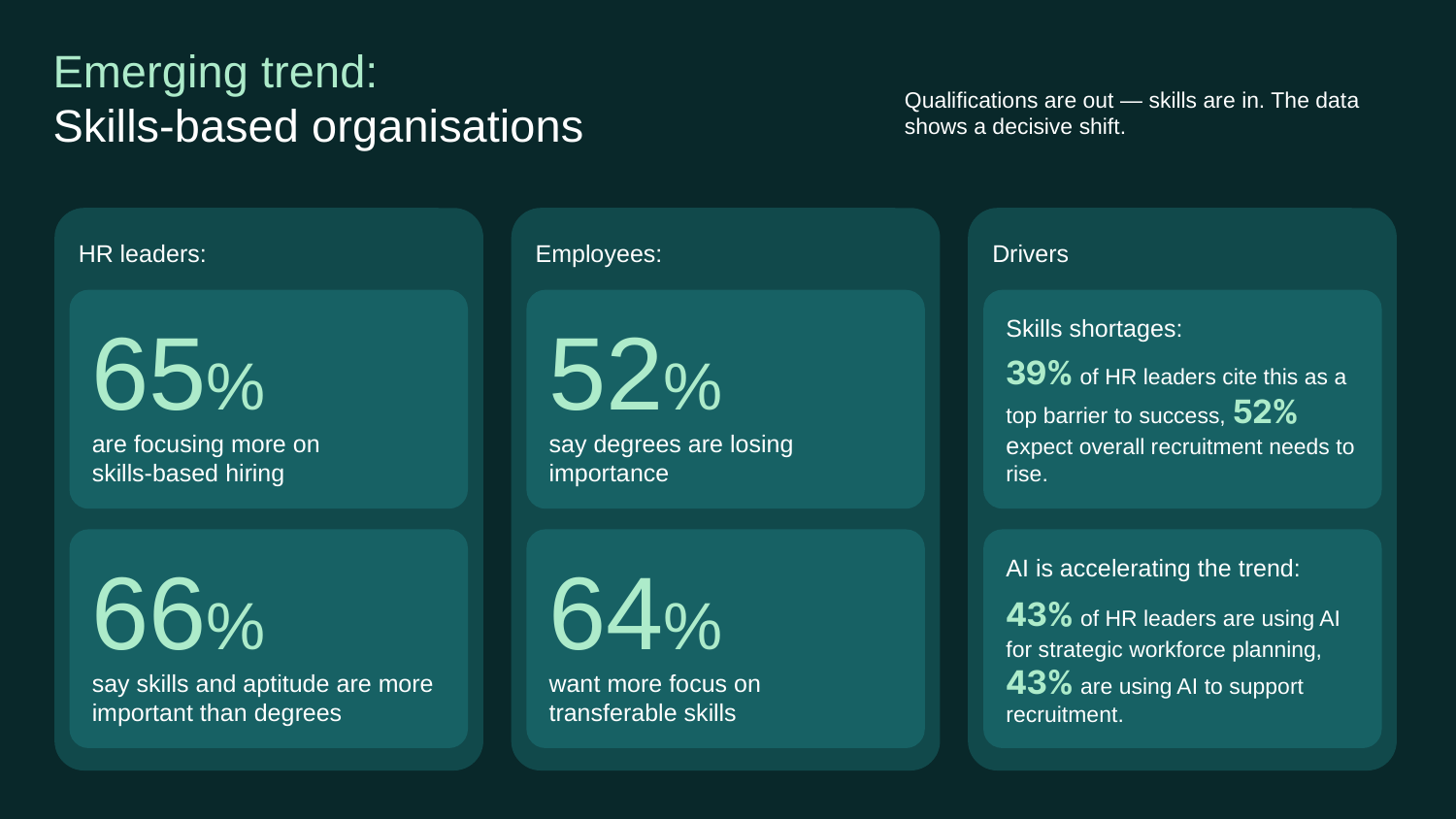

Emerging trend:
Skills-based organisations
Qualifications are out — skills are in. The data shows a decisive shift.

HR leaders:
Employees:
Drivers

65%
52%
Skills shortages:
39% of HR leaders cite this as a top barrier to success, 52% expect overall recruitment needs to rise.
are focusing more on skills-based hiring
say degrees are losing importance

66%
64%
AI is accelerating the trend:
43% of HR leaders are using AI for strategic workforce planning, 43% are using AI to support recruitment.
want more focus on transferable skills
say skills and aptitude are more important than degrees